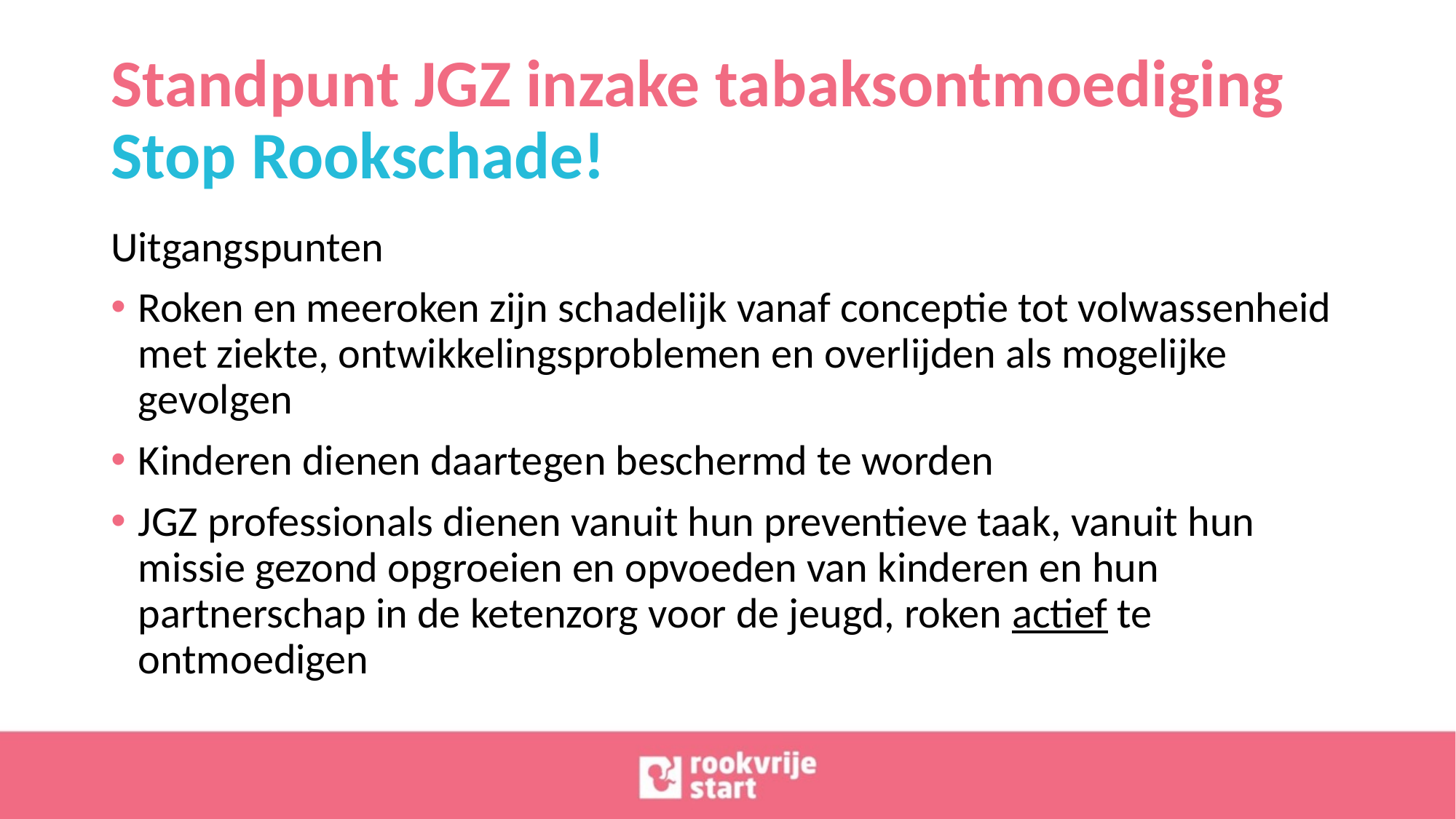

# Standpunt JGZ inzake tabaksontmoediging Stop Rookschade!
Uitgangspunten
Roken en meeroken zijn schadelijk vanaf conceptie tot volwassenheid met ziekte, ontwikkelingsproblemen en overlijden als mogelijke gevolgen
Kinderen dienen daartegen beschermd te worden
JGZ professionals dienen vanuit hun preventieve taak, vanuit hun missie gezond opgroeien en opvoeden van kinderen en hun partnerschap in de ketenzorg voor de jeugd, roken actief te ontmoedigen